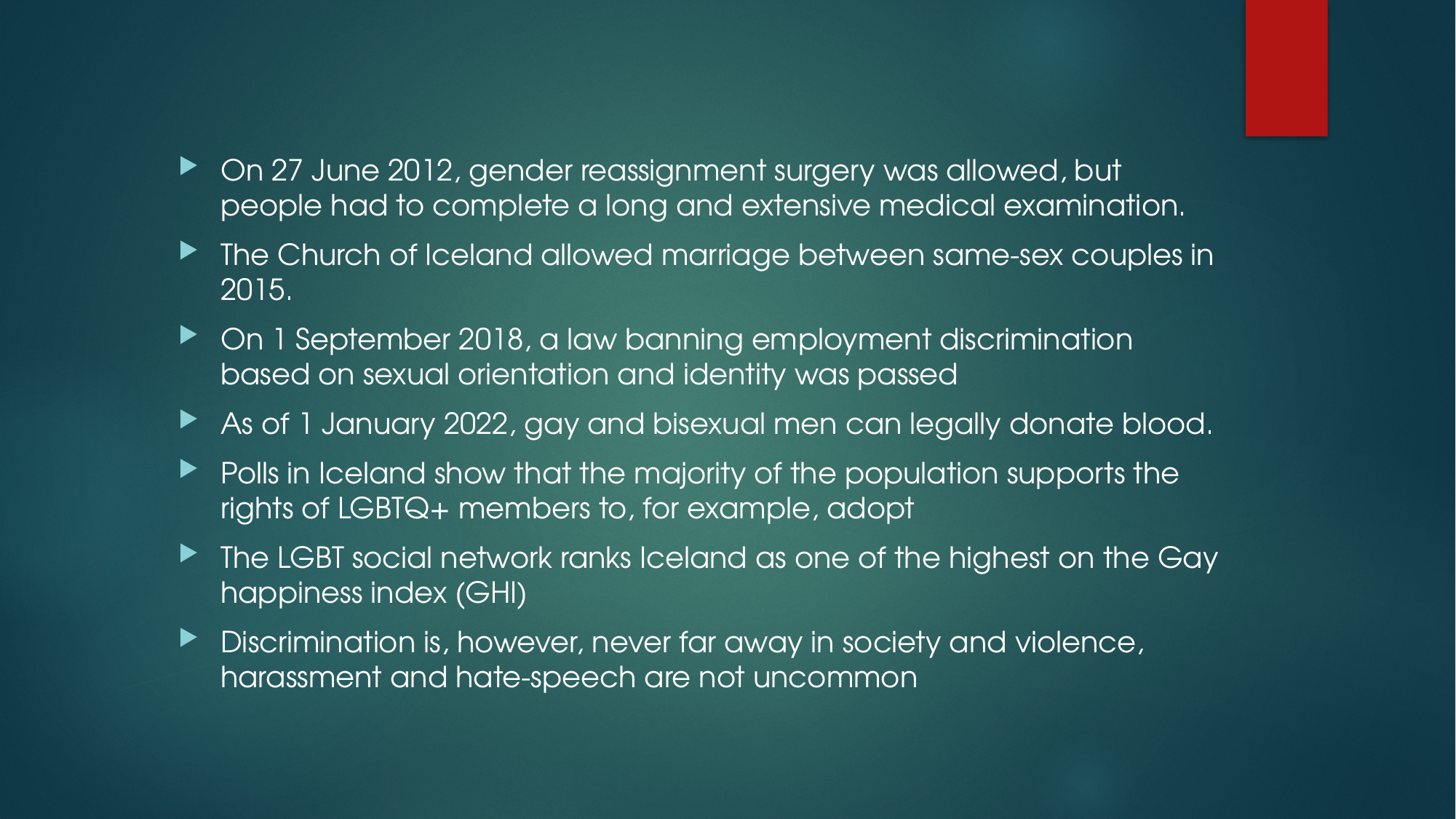

On 27 June 2012, gender reassignment surgery was allowed, but people had to complete a long and extensive medical examination.
The Church of Iceland allowed marriage between same-sex couples in 2015.
On 1 September 2018, a law banning employment discrimination based on sexual orientation and identity was passed
As of 1 January 2022, gay and bisexual men can legally donate blood.
Polls in Iceland show that the majority of the population supports the rights of LGBTQ+ members to, for example, adopt
The LGBT social network ranks Iceland as one of the highest on the Gay happiness index (GHI)
Discrimination is, however, never far away in society and violence, harassment and hate-speech are not uncommon